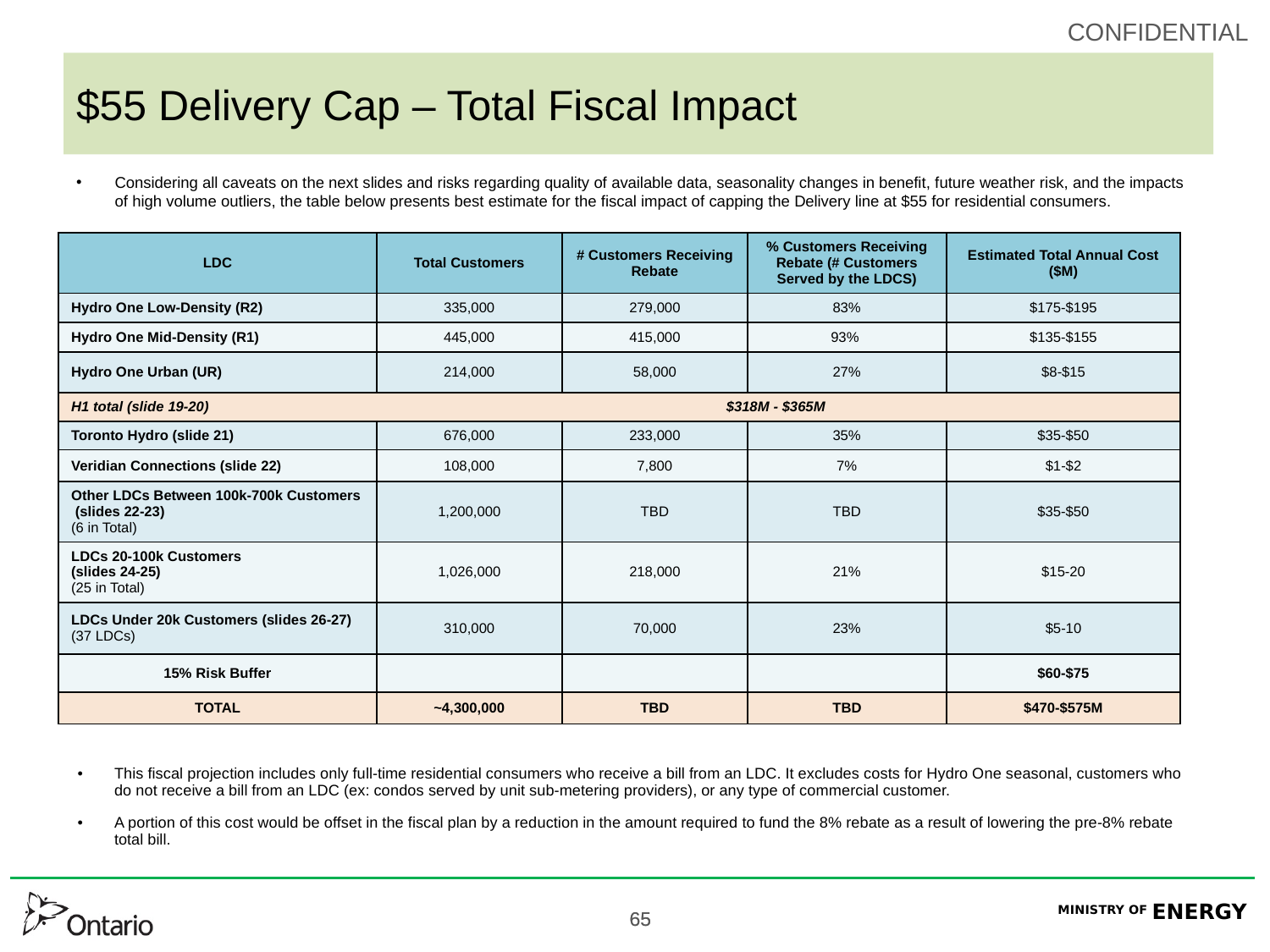

# $55 Delivery Cap – Total Fiscal Impact
Considering all caveats on the next slides and risks regarding quality of available data, seasonality changes in benefit, future weather risk, and the impacts of high volume outliers, the table below presents best estimate for the fiscal impact of capping the Delivery line at $55 for residential consumers.
| LDC | Total Customers | # Customers Receiving Rebate | % Customers Receiving Rebate (# Customers Served by the LDCS) | Estimated Total Annual Cost ($M) |
| --- | --- | --- | --- | --- |
| Hydro One Low-Density (R2) | 335,000 | 279,000 | 83% | $175-$195 |
| Hydro One Mid-Density (R1) | 445,000 | 415,000 | 93% | $135-$155 |
| Hydro One Urban (UR) | 214,000 | 58,000 | 27% | $8-$15 |
| H1 total (slide 19-20) $318M - $365M |  |  |  |  |
| Toronto Hydro (slide 21) | 676,000 | 233,000 | 35% | $35-$50 |
| Veridian Connections (slide 22) | 108,000 | 7,800 | 7% | $1-$2 |
| Other LDCs Between 100k-700k Customers (slides 22-23) (6 in Total) | 1,200,000 | TBD | TBD | $35-$50 |
| LDCs 20-100k Customers (slides 24-25) (25 in Total) | 1,026,000 | 218,000 | 21% | $15-20 |
| LDCs Under 20k Customers (slides 26-27) (37 LDCs) | 310,000 | 70,000 | 23% | $5-10 |
| 15% Risk Buffer |  |  |  | $60-$75 |
| TOTAL | ~4,300,000 | TBD | TBD | $470-$575M |
This fiscal projection includes only full-time residential consumers who receive a bill from an LDC. It excludes costs for Hydro One seasonal, customers who do not receive a bill from an LDC (ex: condos served by unit sub-metering providers), or any type of commercial customer.
A portion of this cost would be offset in the fiscal plan by a reduction in the amount required to fund the 8% rebate as a result of lowering the pre-8% rebate total bill.